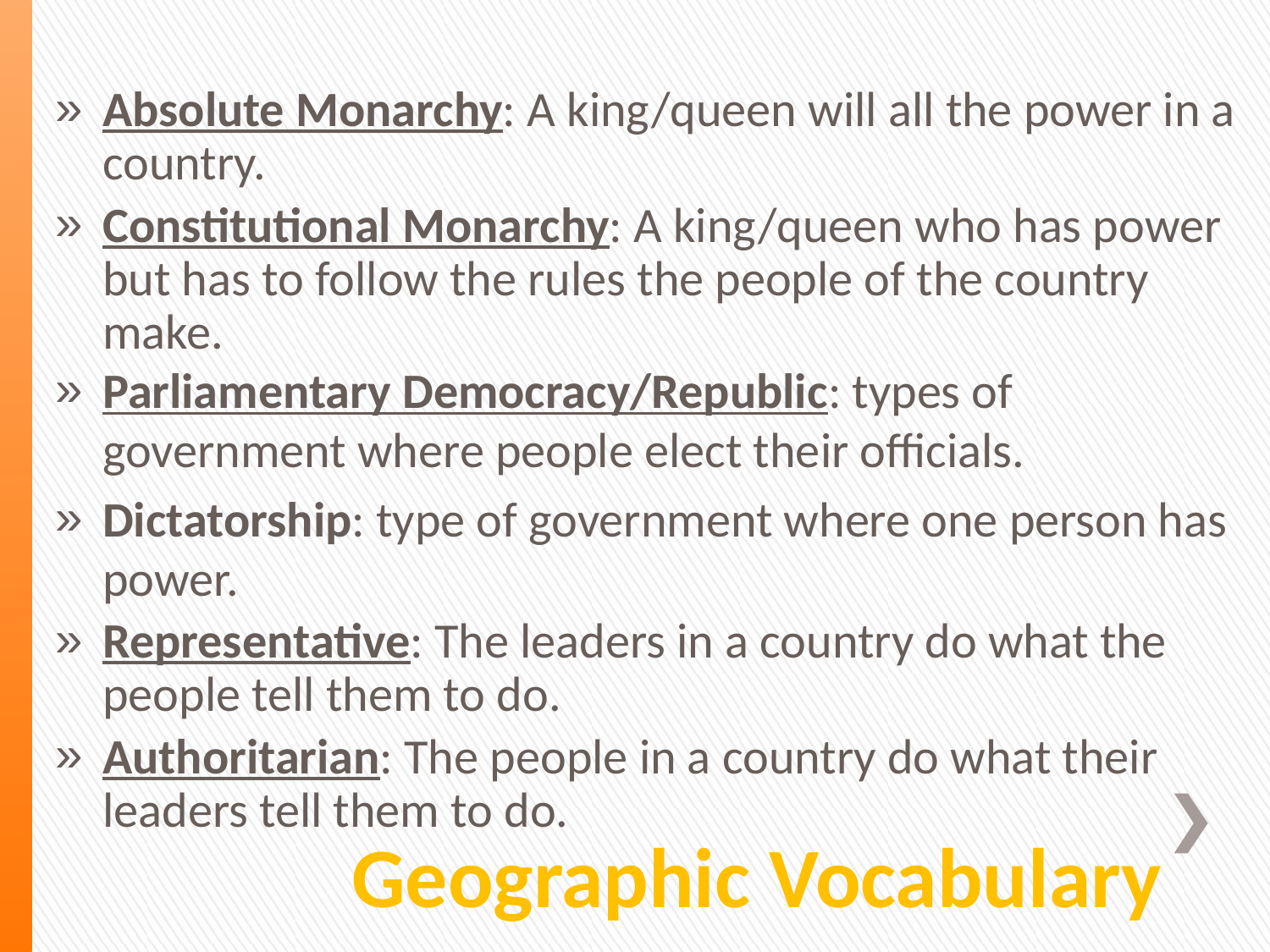

Absolute Monarchy: A king/queen will all the power in a country.
Constitutional Monarchy: A king/queen who has power but has to follow the rules the people of the country make.
Parliamentary Democracy/Republic: types of government where people elect their officials.
Dictatorship: type of government where one person has power.
Representative: The leaders in a country do what the people tell them to do.
Authoritarian: The people in a country do what their leaders tell them to do.
# Geographic Vocabulary